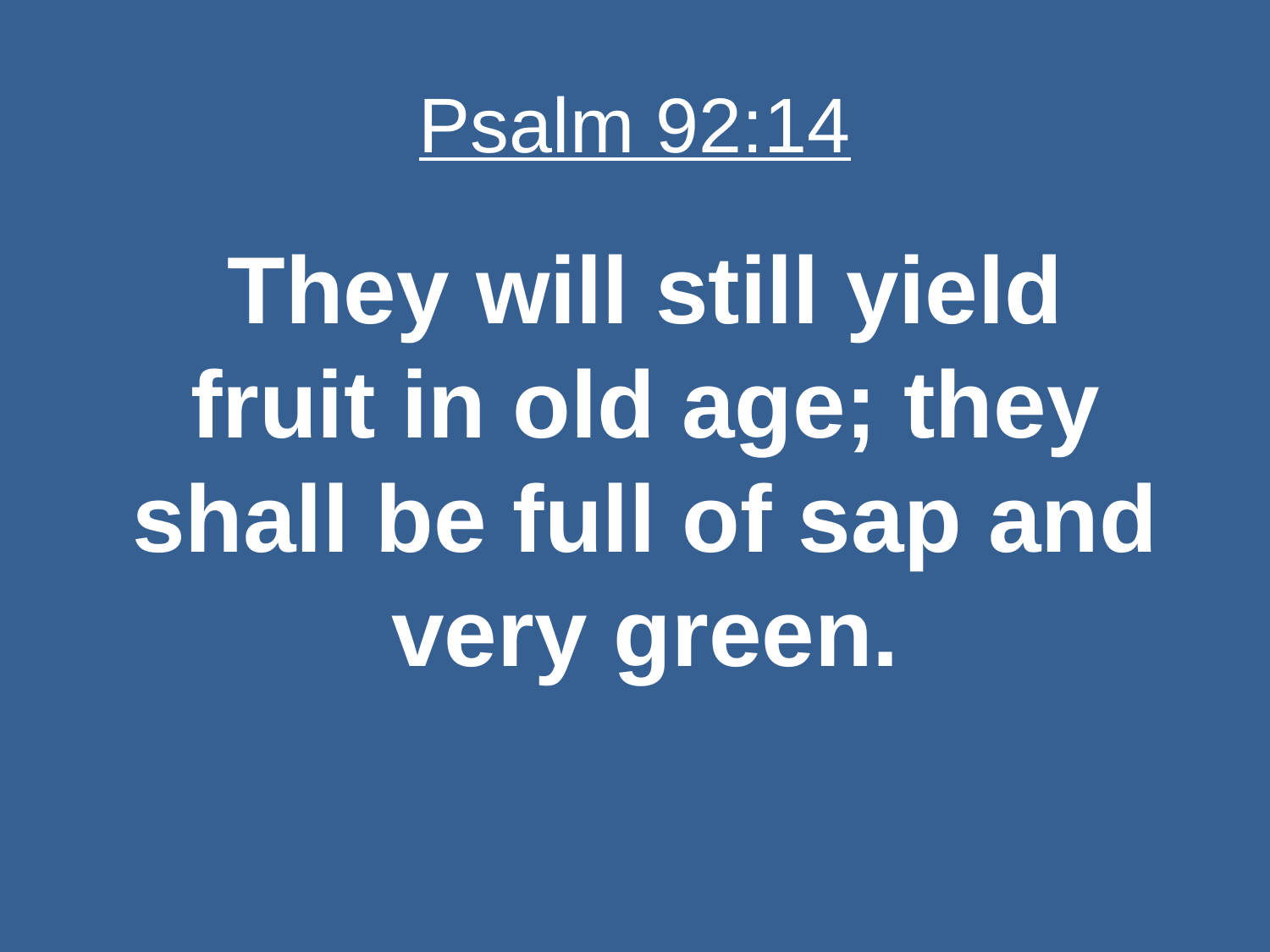

# Psalm 92:14
They will still yield fruit in old age; they shall be full of sap and very green.